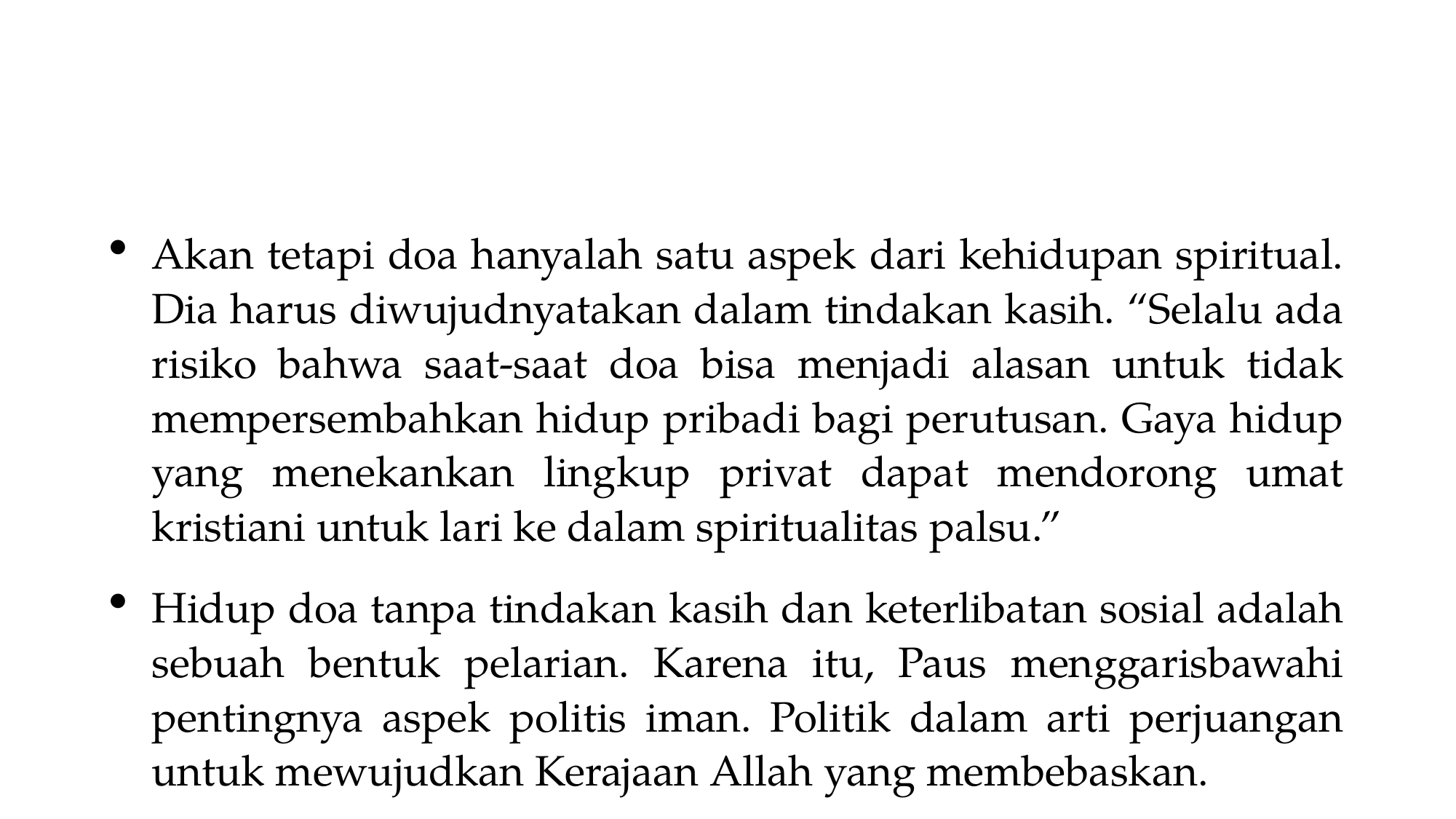

#
Akan tetapi doa hanyalah satu aspek dari kehidupan spiritual. Dia harus diwujudnyatakan dalam tindakan kasih. “Selalu ada risiko bahwa saat-saat doa bisa menjadi alasan untuk tidak mempersembahkan hidup pribadi bagi perutusan. Gaya hidup yang menekankan lingkup privat dapat mendorong umat kristiani untuk lari ke dalam spiritualitas palsu.”
Hidup doa tanpa tindakan kasih dan keterlibatan sosial adalah sebuah bentuk pelarian. Karena itu, Paus menggarisbawahi pentingnya aspek politis iman. Politik dalam arti perjuangan untuk mewujudkan Kerajaan Allah yang membebaskan.